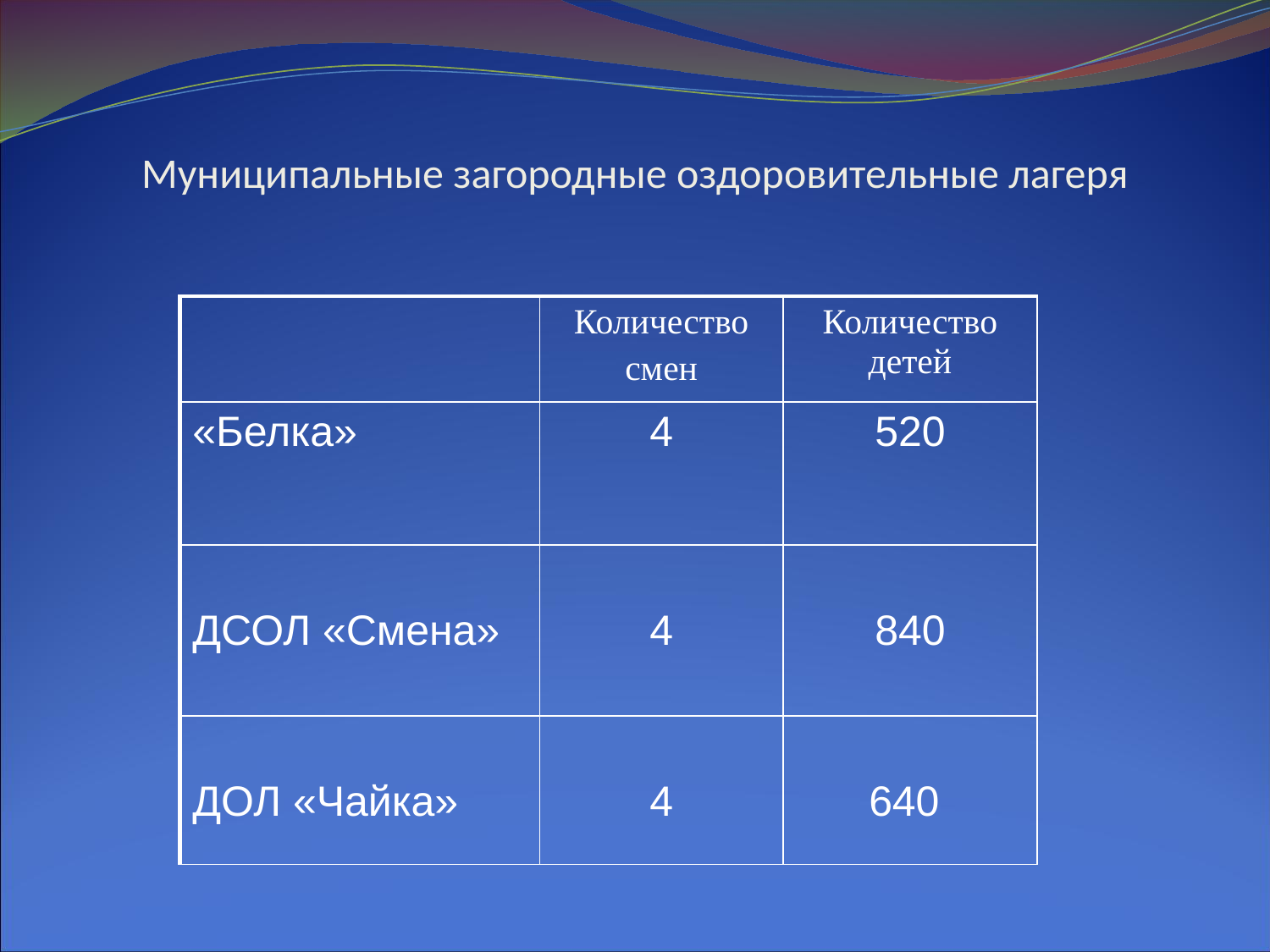

# Муниципальные загородные оздоровительные лагеря
|  | Количество смен | Количество детей |
| --- | --- | --- |
| «Белка» | 4 | 520 |
| ДСОЛ «Смена» | 4 | 840 |
| ДОЛ «Чайка» | 4 | 640 |